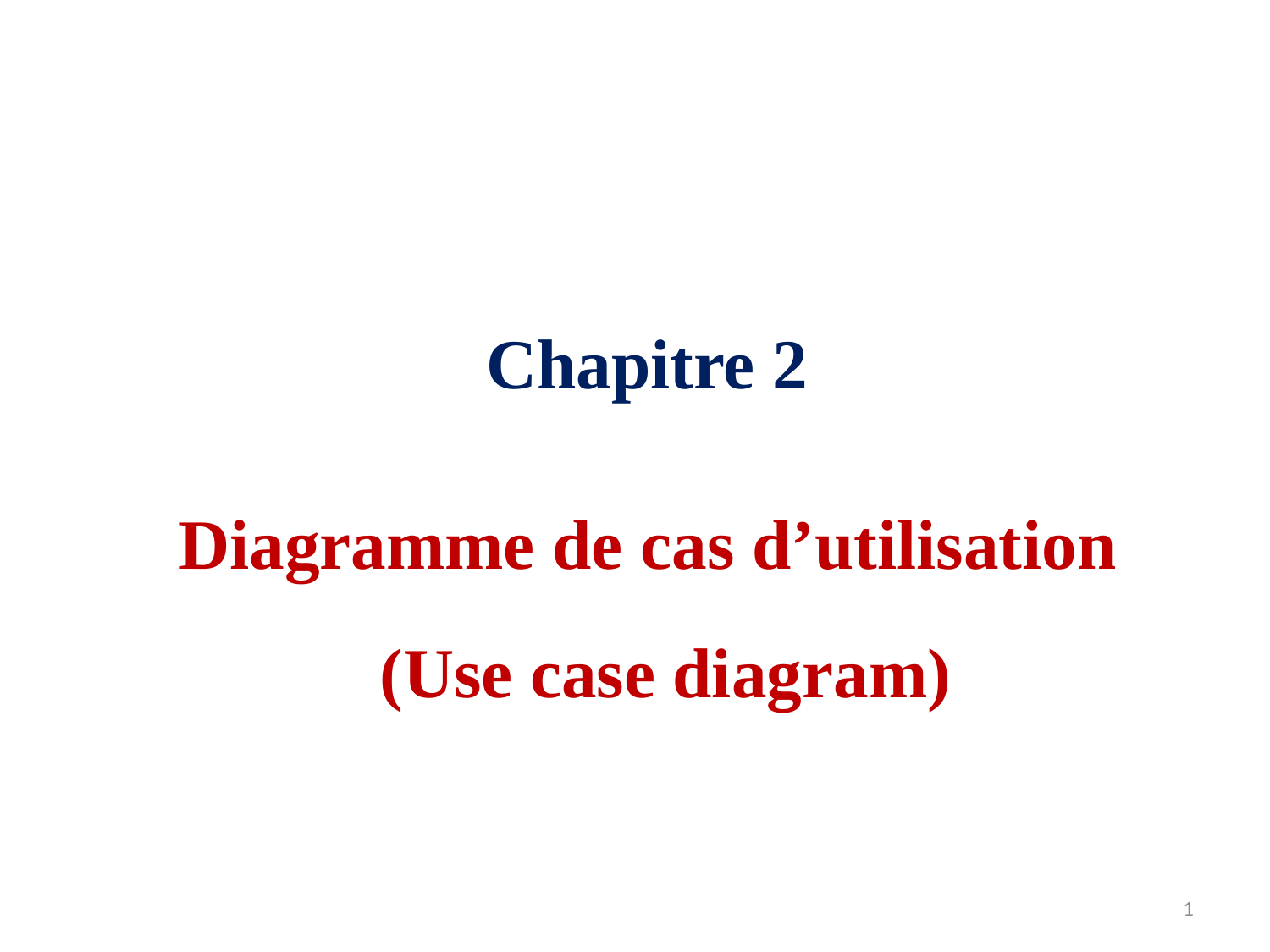

Chapitre 2
 Diagramme de cas d’utilisation
(Use case diagram)

1